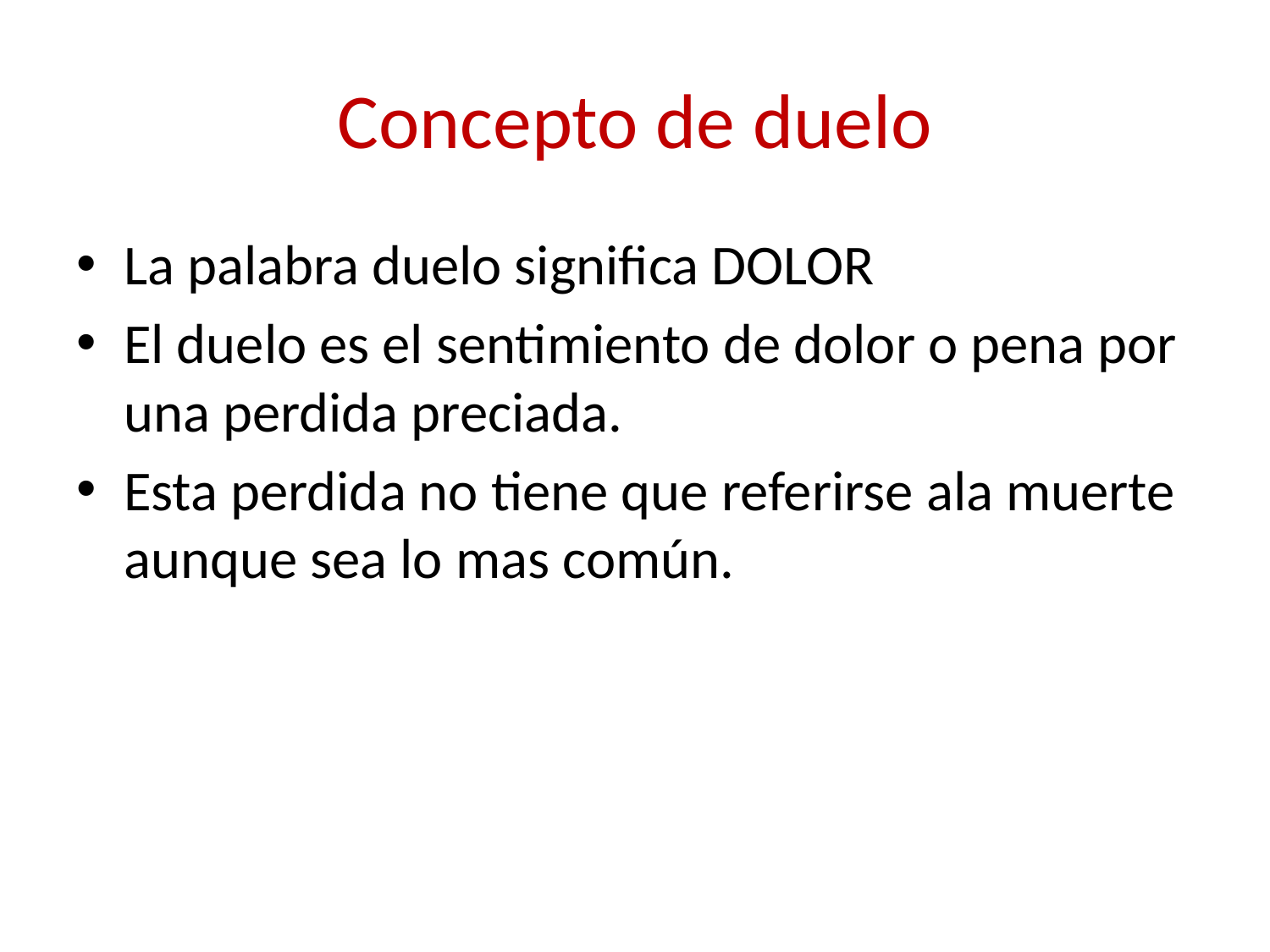

# Concepto de duelo
La palabra duelo significa DOLOR
El duelo es el sentimiento de dolor o pena por una perdida preciada.
Esta perdida no tiene que referirse ala muerte aunque sea lo mas común.